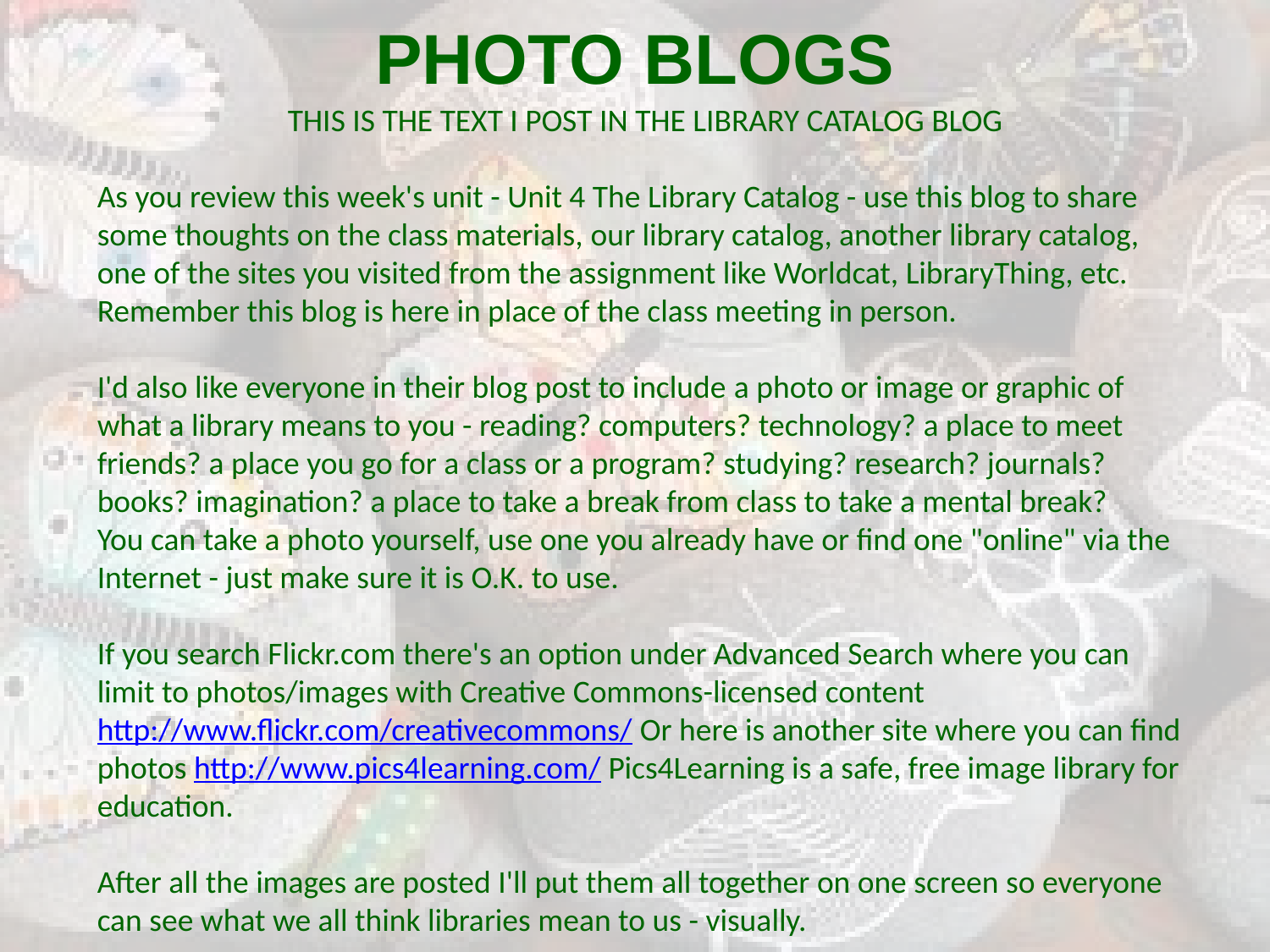

# PHOTO BLOGS
THIS IS THE TEXT I POST IN THE LIBRARY CATALOG BLOG

As you review this week's unit - Unit 4 The Library Catalog - use this blog to share some thoughts on the class materials, our library catalog, another library catalog, one of the sites you visited from the assignment like Worldcat, LibraryThing, etc. Remember this blog is here in place of the class meeting in person.

I'd also like everyone in their blog post to include a photo or image or graphic of what a library means to you - reading? computers? technology? a place to meet friends? a place you go for a class or a program? studying? research? journals? books? imagination? a place to take a break from class to take a mental break?
You can take a photo yourself, use one you already have or find one "online" via the Internet - just make sure it is O.K. to use.

If you search Flickr.com there's an option under Advanced Search where you can limit to photos/images with Creative Commons-licensed content http://www.flickr.com/creativecommons/ Or here is another site where you can find photos http://www.pics4learning.com/ Pics4Learning is a safe, free image library for education.

After all the images are posted I'll put them all together on one screen so everyone can see what we all think libraries mean to us - visually.